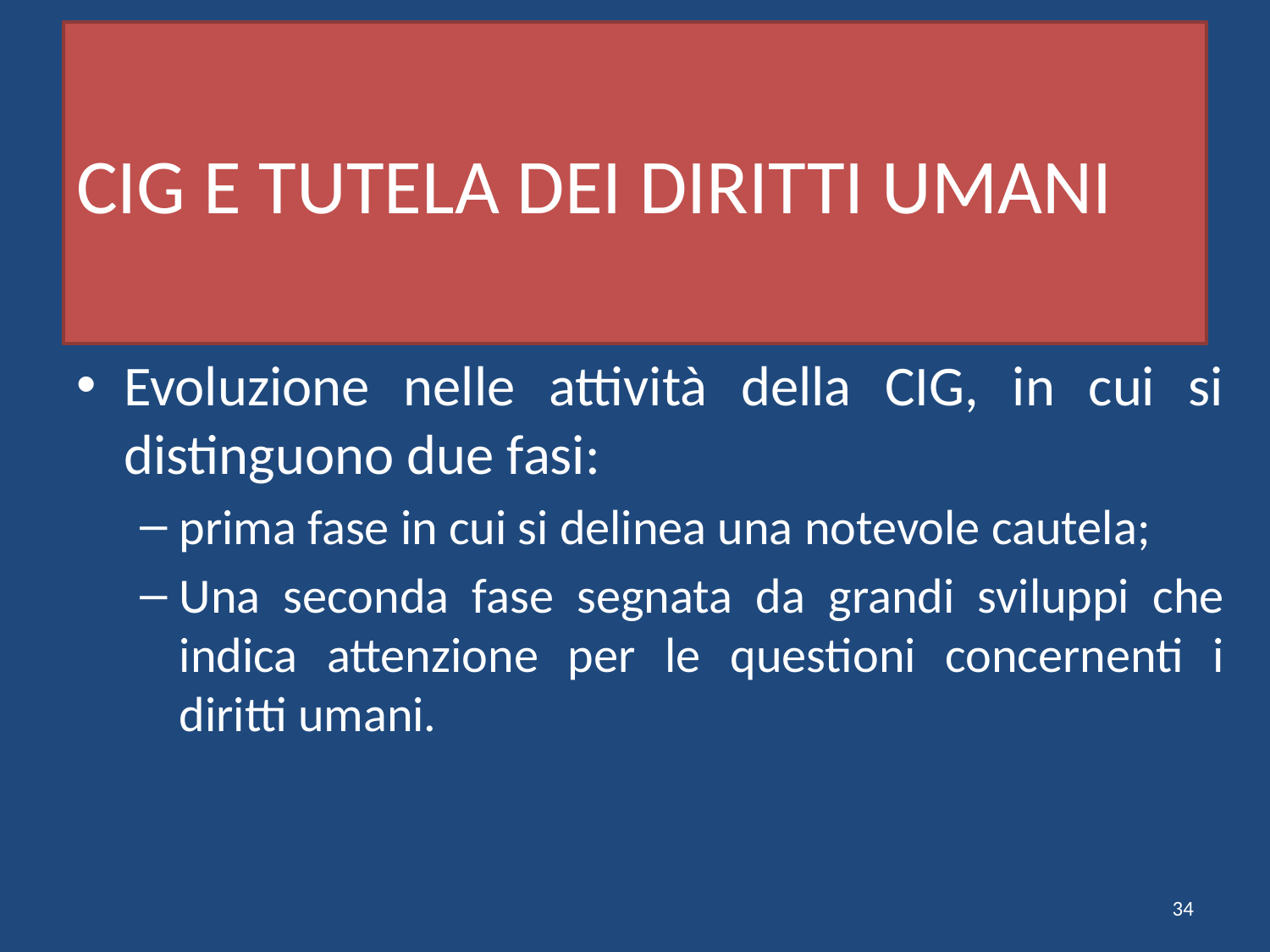

# CIG E TUTELA DEI DIRITTI UMANI
Evoluzione nelle attività della CIG, in cui si distinguono due fasi:
prima fase in cui si delinea una notevole cautela;
Una seconda fase segnata da grandi sviluppi che indica attenzione per le questioni concernenti i diritti umani.
34